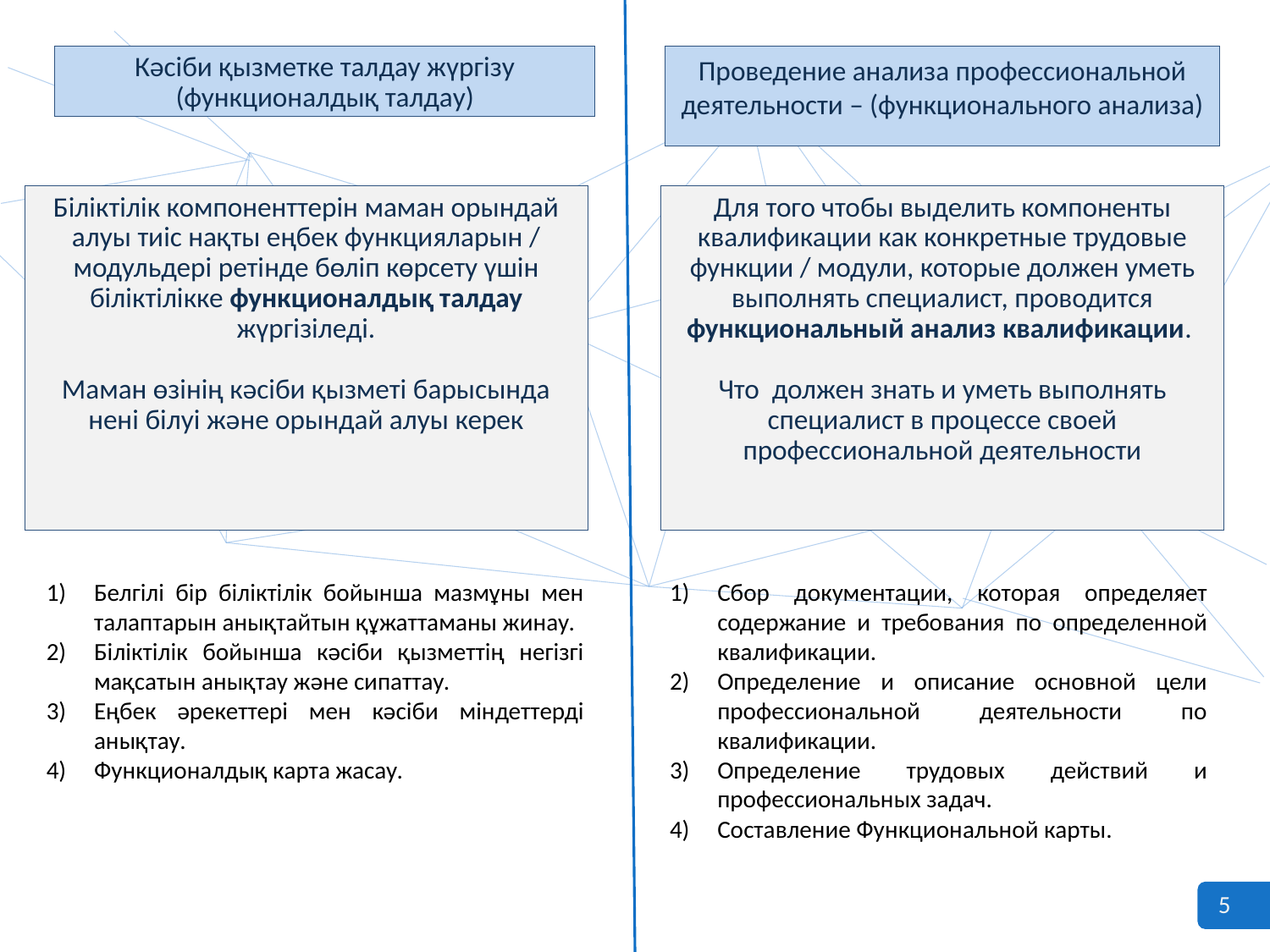

Кәсіби қызметке талдау жүргізу (функционалдық талдау)
Проведение анализа профессиональной деятельности – (функционального анализа)
Біліктілік компоненттерін маман орындай алуы тиіс нақты еңбек функцияларын / модульдері ретінде бөліп көрсету үшін біліктілікке функционалдық талдау жүргізіледі.

Маман өзінің кәсіби қызметі барысында нені білуі және орындай алуы керек
Для того чтобы выделить компоненты квалификации как конкретные трудовые функции / модули, которые должен уметь выполнять специалист, проводится функциональный анализ квалификации.

Что  должен знать и уметь выполнять специалист в процессе своей профессиональной деятельности
Белгілі бір біліктілік бойынша мазмұны мен талаптарын анықтайтын құжаттаманы жинау.
Біліктілік бойынша кәсіби қызметтің негізгі мақсатын анықтау және сипаттау.
Еңбек әрекеттері мен кәсіби міндеттерді анықтау.
Функционалдық карта жасау.
Сбор документации, которая определяет содержание и требования по определенной квалификации.
Определение и описание основной цели профессиональной деятельности по квалификации.
Определение трудовых действий и профессиональных задач.
Составление Функциональной карты.